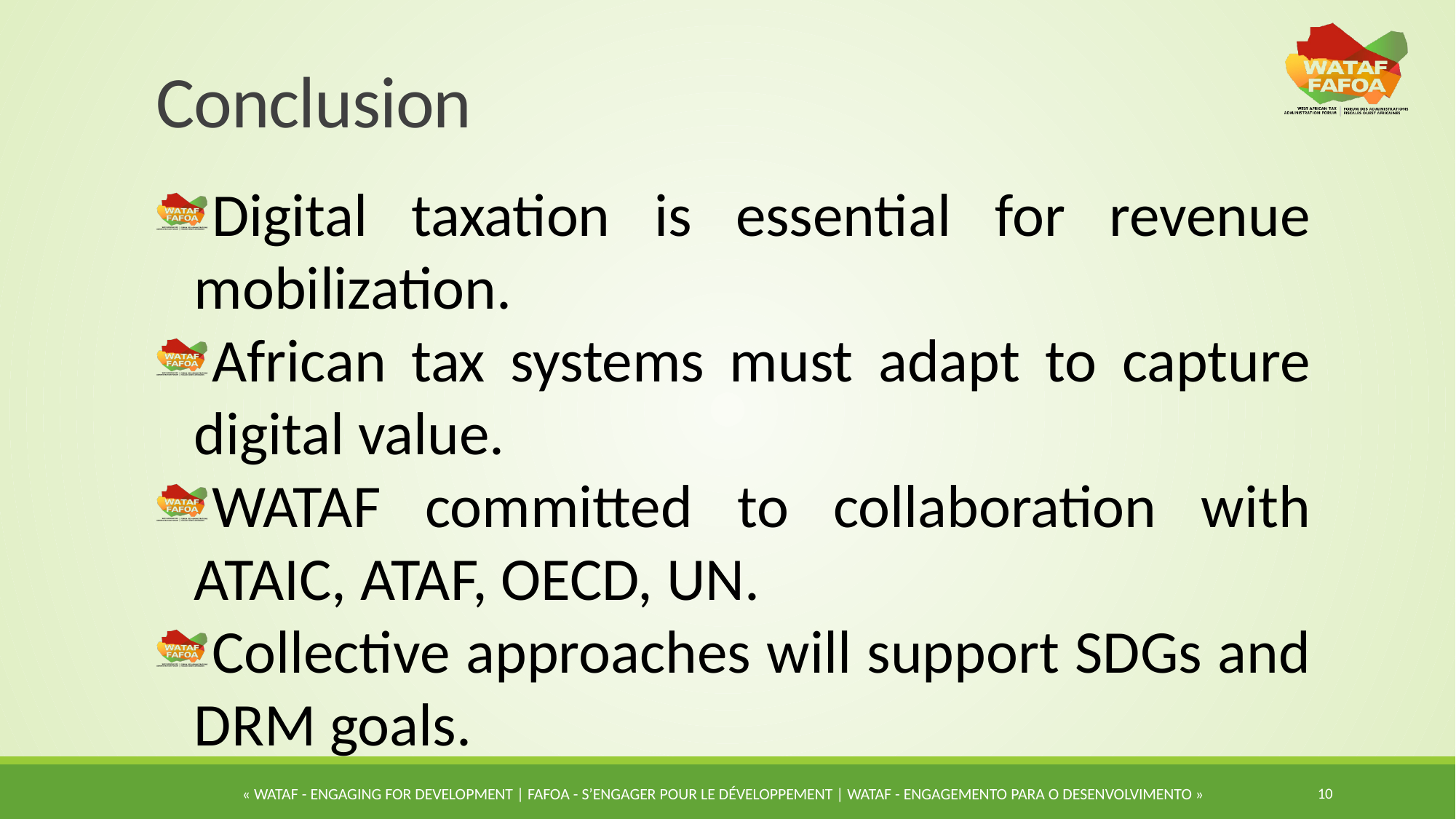

# Conclusion
Digital taxation is essential for revenue mobilization.
African tax systems must adapt to capture digital value.
WATAF committed to collaboration with ATAIC, ATAF, OECD, UN.
Collective approaches will support SDGs and DRM goals.
10